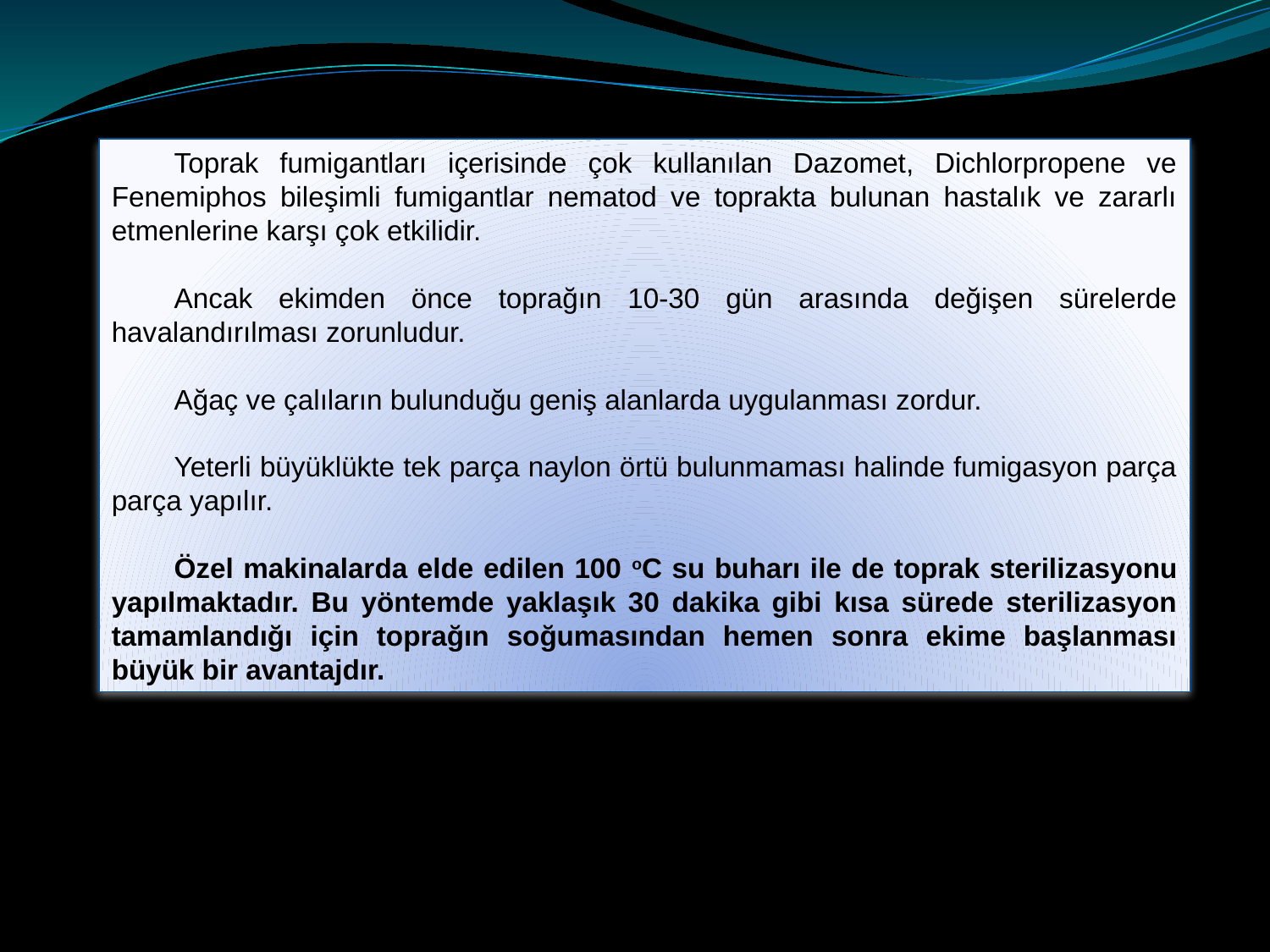

Toprak fumigantları içerisinde çok kullanılan Dazomet, Dichlorpropene ve Fenemiphos bileşimli fumigantlar nematod ve toprakta bulunan hastalık ve zararlı etmenlerine karşı çok etkilidir.

Ancak ekimden önce toprağın 10-30 gün arasında değişen sürelerde havalandırılması zorunludur.

Ağaç ve çalıların bulunduğu geniş alanlarda uygulanması zordur.

Yeterli büyüklükte tek parça naylon örtü bulunmaması halinde fumigasyon parça parça yapılır.

Özel makinalarda elde edilen 100 oC su buharı ile de toprak sterilizasyonu yapılmaktadır. Bu yöntemde yaklaşık 30 dakika gibi kısa sürede sterilizasyon tamamlandığı için toprağın soğumasından hemen sonra ekime başlanması büyük bir avantajdır.